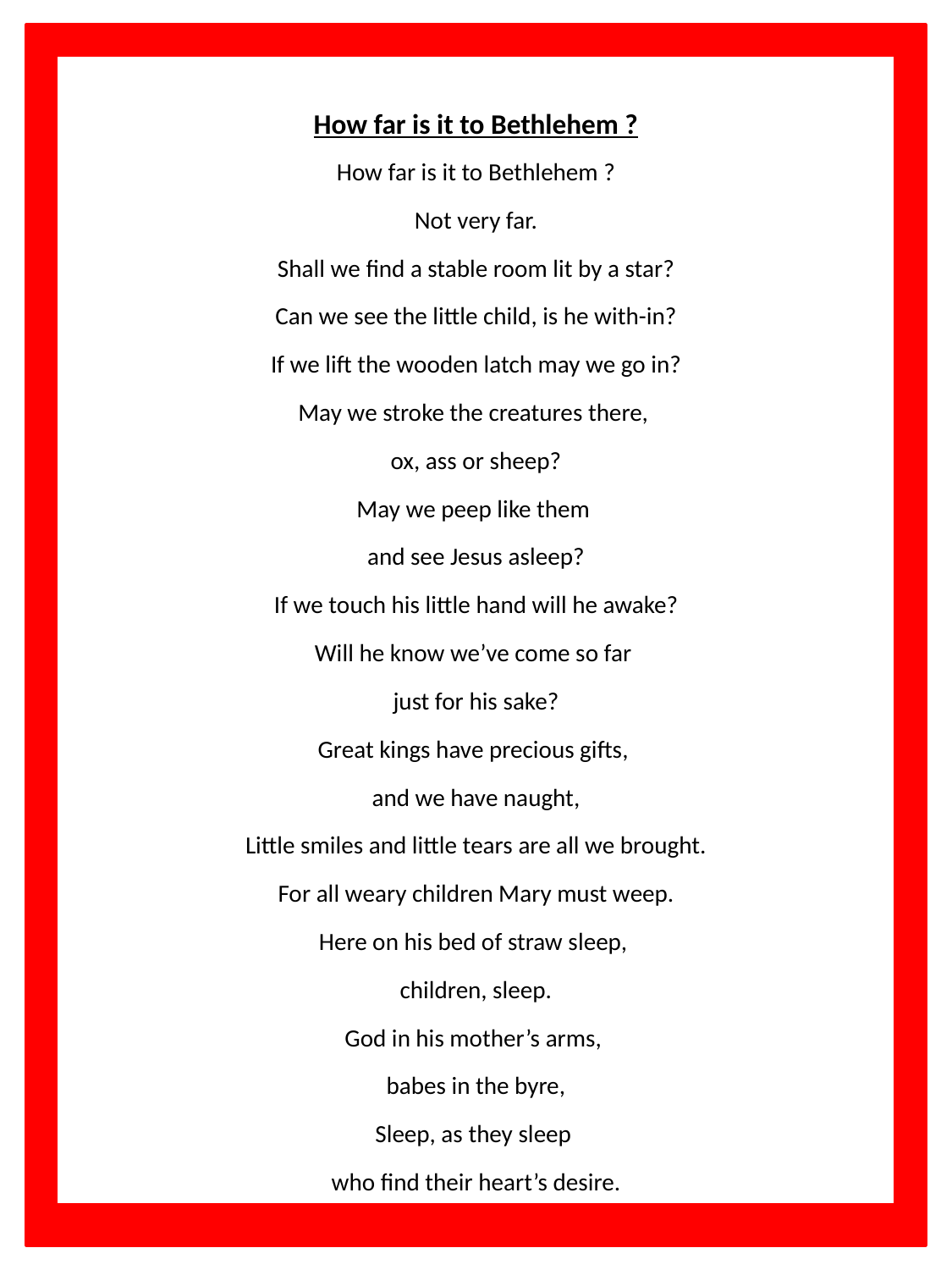

How far is it to Bethlehem ?
How far is it to Bethlehem ?
Not very far.
Shall we find a stable room lit by a star?
Can we see the little child, is he with-in?
If we lift the wooden latch may we go in?
May we stroke the creatures there,
ox, ass or sheep?
May we peep like them
and see Jesus asleep?
If we touch his little hand will he awake?
Will he know we’ve come so far
just for his sake?
Great kings have precious gifts,
and we have naught,
Little smiles and little tears are all we brought.
For all weary children Mary must weep.
Here on his bed of straw sleep,
children, sleep.
God in his mother’s arms,
babes in the byre,
Sleep, as they sleep
who find their heart’s desire.